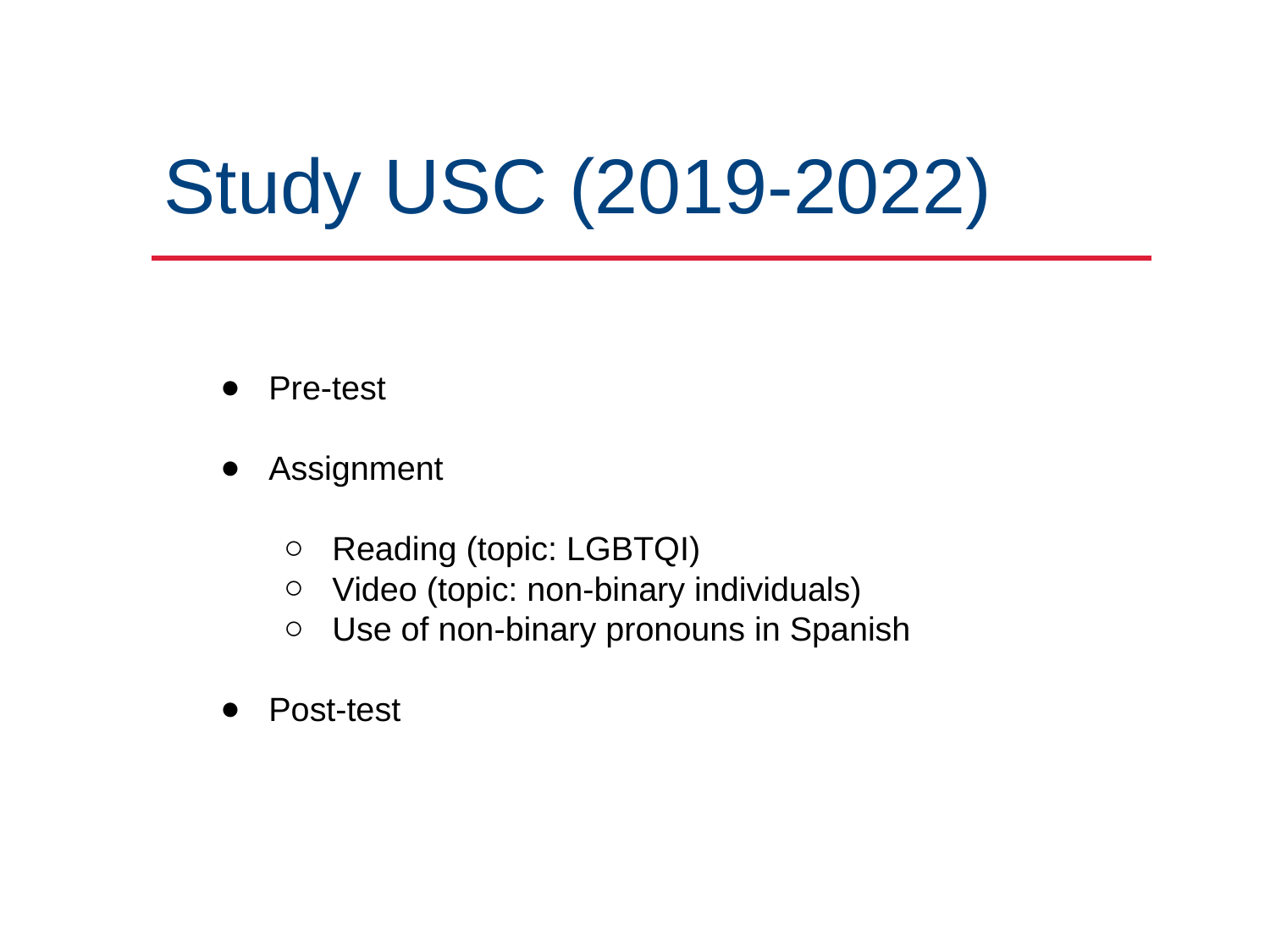

Study USC (2019-2022)
Pre-test

Assignment

Reading (topic: LGBTQI)
Video (topic: non-binary individuals)
Use of non-binary pronouns in Spanish

Post-test